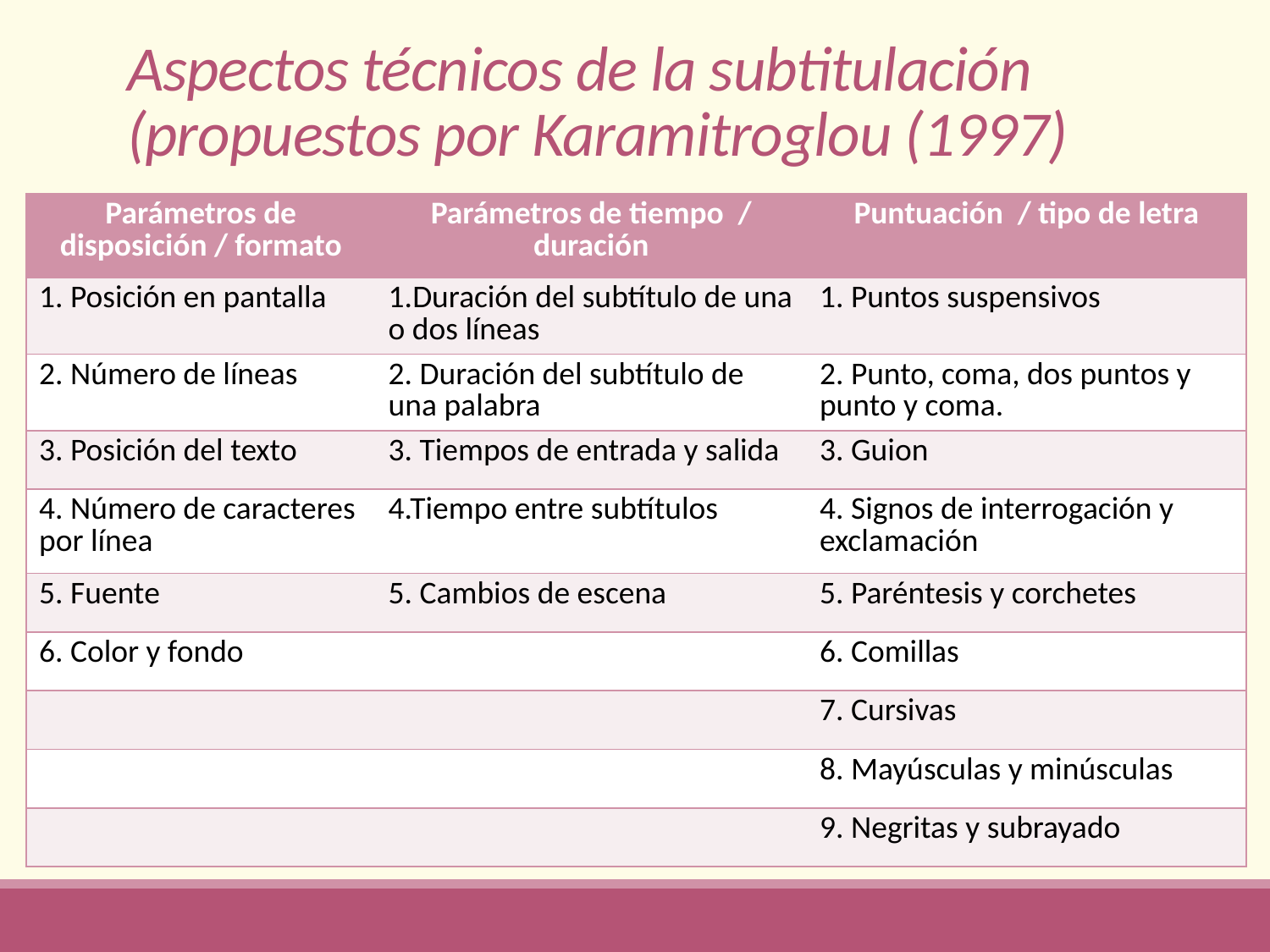

# Aspectos técnicos de la subtitulación (propuestos por Karamitroglou (1997)
| Parámetros de disposición / formato | Parámetros de tiempo / duración | Puntuación / tipo de letra |
| --- | --- | --- |
| 1. Posición en pantalla | 1.Duración del subtítulo de una o dos líneas | 1. Puntos suspensivos |
| 2. Número de líneas | 2. Duración del subtítulo de una palabra | 2. Punto, coma, dos puntos y punto y coma. |
| 3. Posición del texto | 3. Tiempos de entrada y salida | 3. Guion |
| 4. Número de caracteres por línea | 4.Tiempo entre subtítulos | 4. Signos de interrogación y exclamación |
| 5. Fuente | 5. Cambios de escena | 5. Paréntesis y corchetes |
| 6. Color y fondo |  | 6. Comillas |
|  |  | 7. Cursivas |
|  |  | 8. Mayúsculas y minúsculas |
|  |  | 9. Negritas y subrayado |